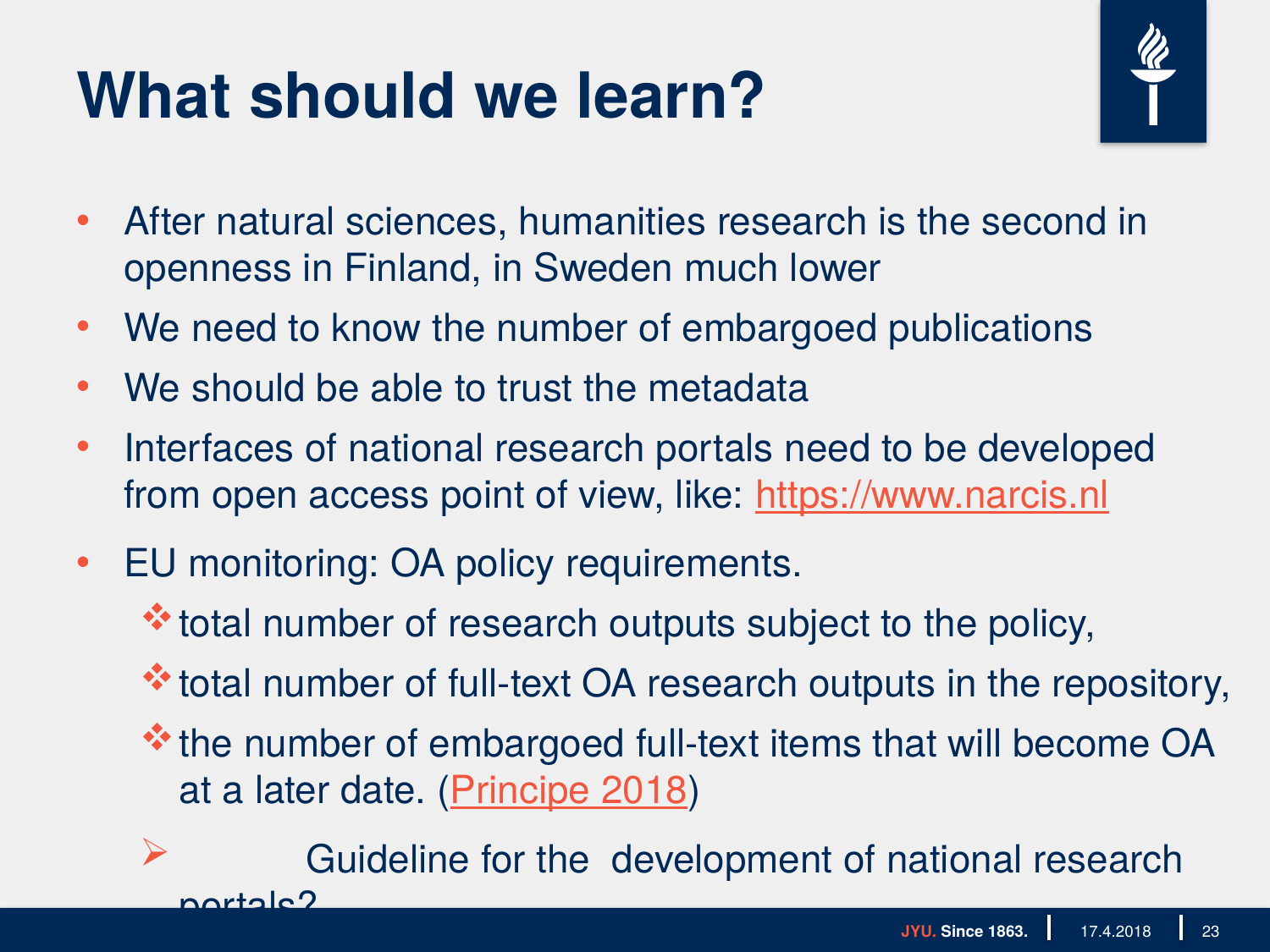

# What should we learn?
After natural sciences, humanities research is the second in openness in Finland, in Sweden much lower
We need to know the number of embargoed publications
We should be able to trust the metadata
Interfaces of national research portals need to be developed from open access point of view, like: https://www.narcis.nl
EU monitoring: OA policy requirements.
total number of research outputs subject to the policy,
total number of full-text OA research outputs in the repository,
the number of embargoed full-text items that will become OA at a later date. (Principe 2018)
	Guideline for the  development of national research portals?
JYU. Since 1863.
17.4.2018
23